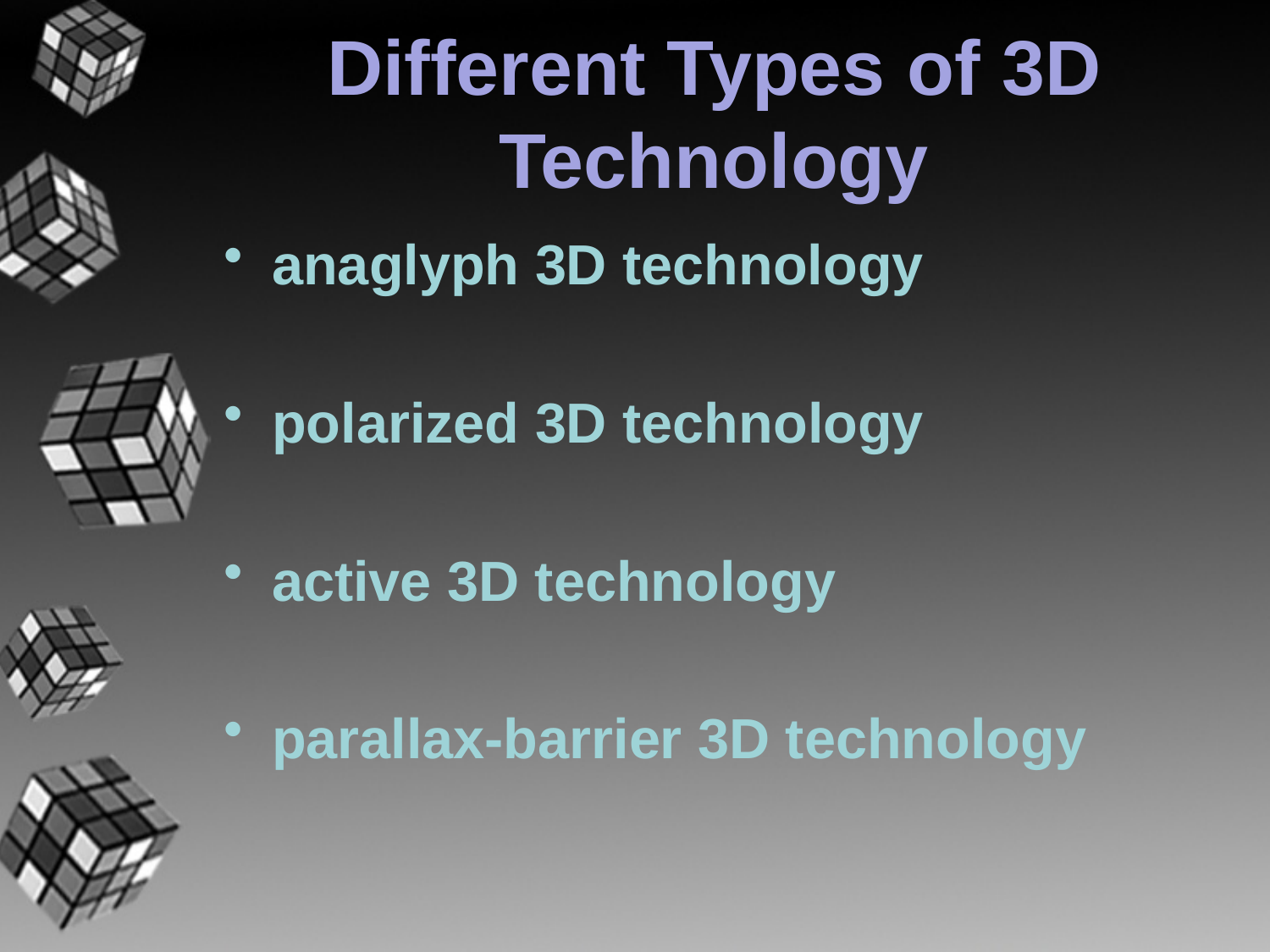

# Different Types of 3D Technology
anaglyph 3D technology

polarized 3D technology

active 3D technology

parallax-barrier 3D technology